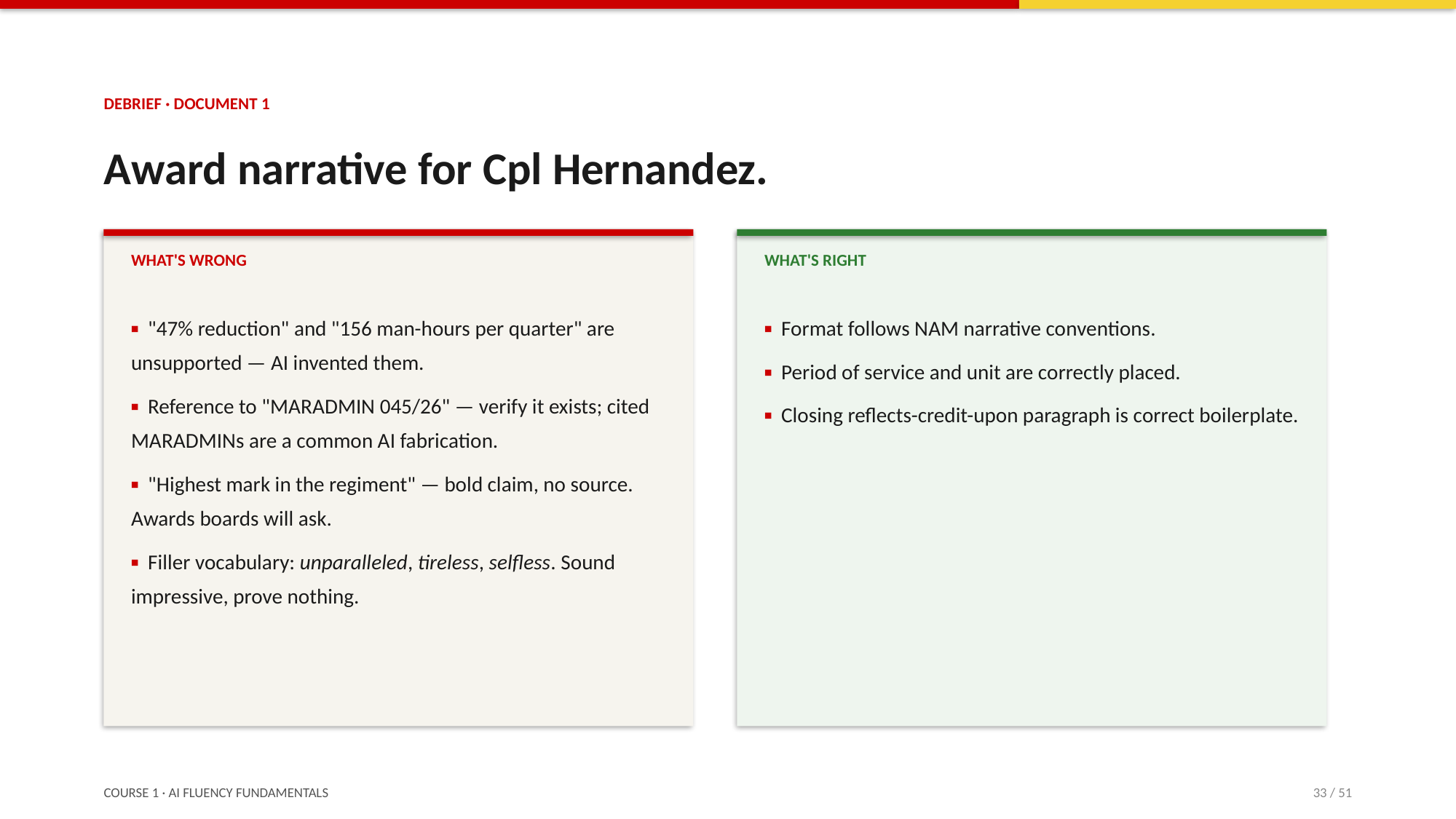

DEBRIEF · DOCUMENT 1
Award narrative for Cpl Hernandez.

WHAT'S WRONG
WHAT'S RIGHT
▪  "47% reduction" and "156 man-hours per quarter" are unsupported — AI invented them.
▪  Reference to "MARADMIN 045/26" — verify it exists; cited MARADMINs are a common AI fabrication.
▪  "Highest mark in the regiment" — bold claim, no source. Awards boards will ask.
▪  Filler vocabulary: unparalleled, tireless, selfless. Sound impressive, prove nothing.
▪  Format follows NAM narrative conventions.
▪  Period of service and unit are correctly placed.
▪  Closing reflects-credit-upon paragraph is correct boilerplate.
COURSE 1 · AI FLUENCY FUNDAMENTALS
33 / 51